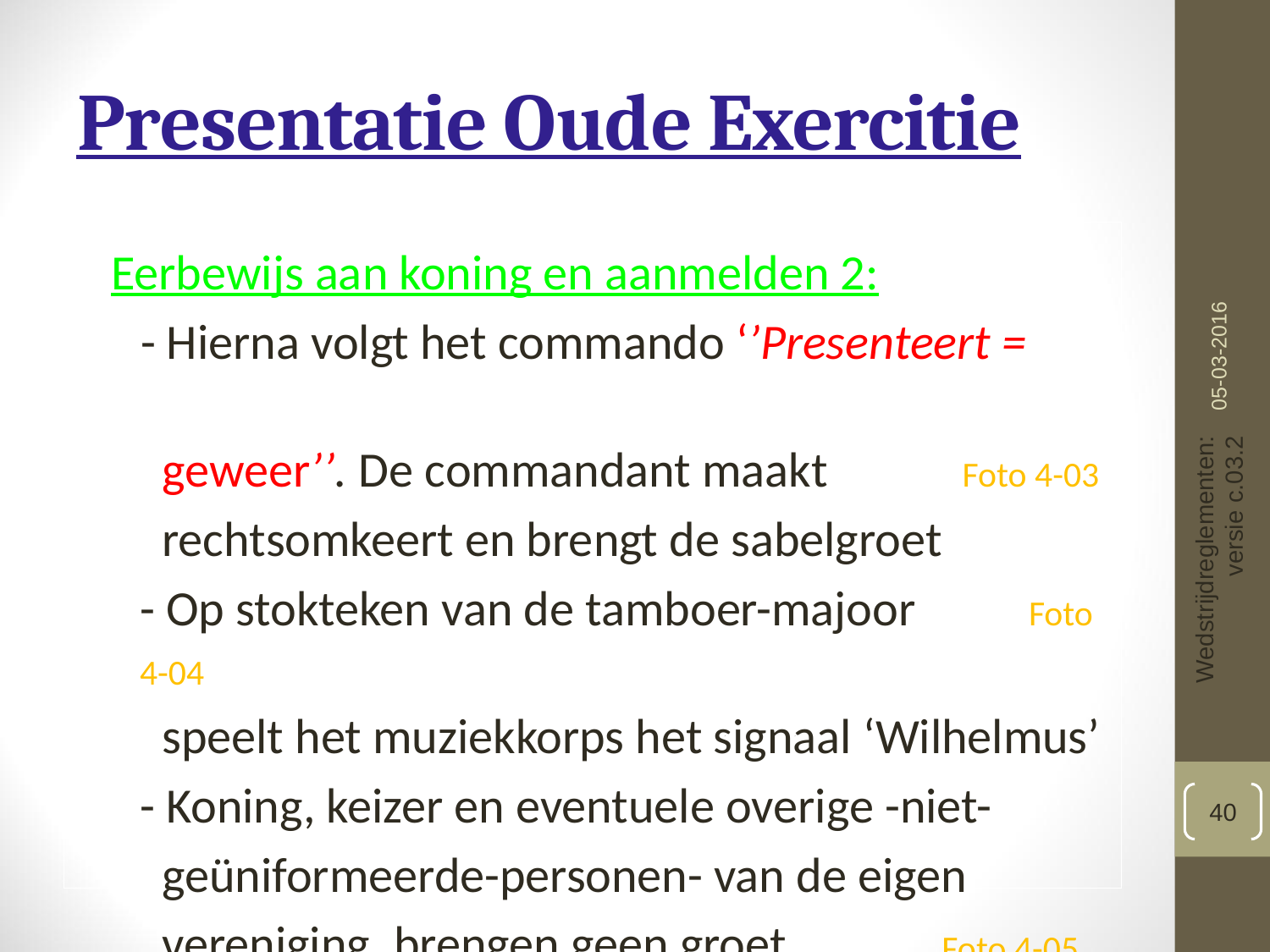

# Presentatie Oude Exercitie

    Eerbewijs aan koning en aanmelden 2:
        - Hierna volgt het commando ‘’Presenteert =
  geweer’’. De commandant maakt            Foto 4-03
  rechtsomkeert en brengt de sabelgroet
- Op stokteken van de tamboer-majoor 	Foto 4-04
  speelt het muziekkorps het signaal ‘Wilhelmus’
- Koning, keizer en eventuele overige -niet-
  geüniformeerde-personen- van de eigen
  vereniging, brengen geen groet	     Foto 4-05, 4-06,  						     4-07 en 4-08

05-03-2016
Wedstrijdreglementen: versie c.03.2

40